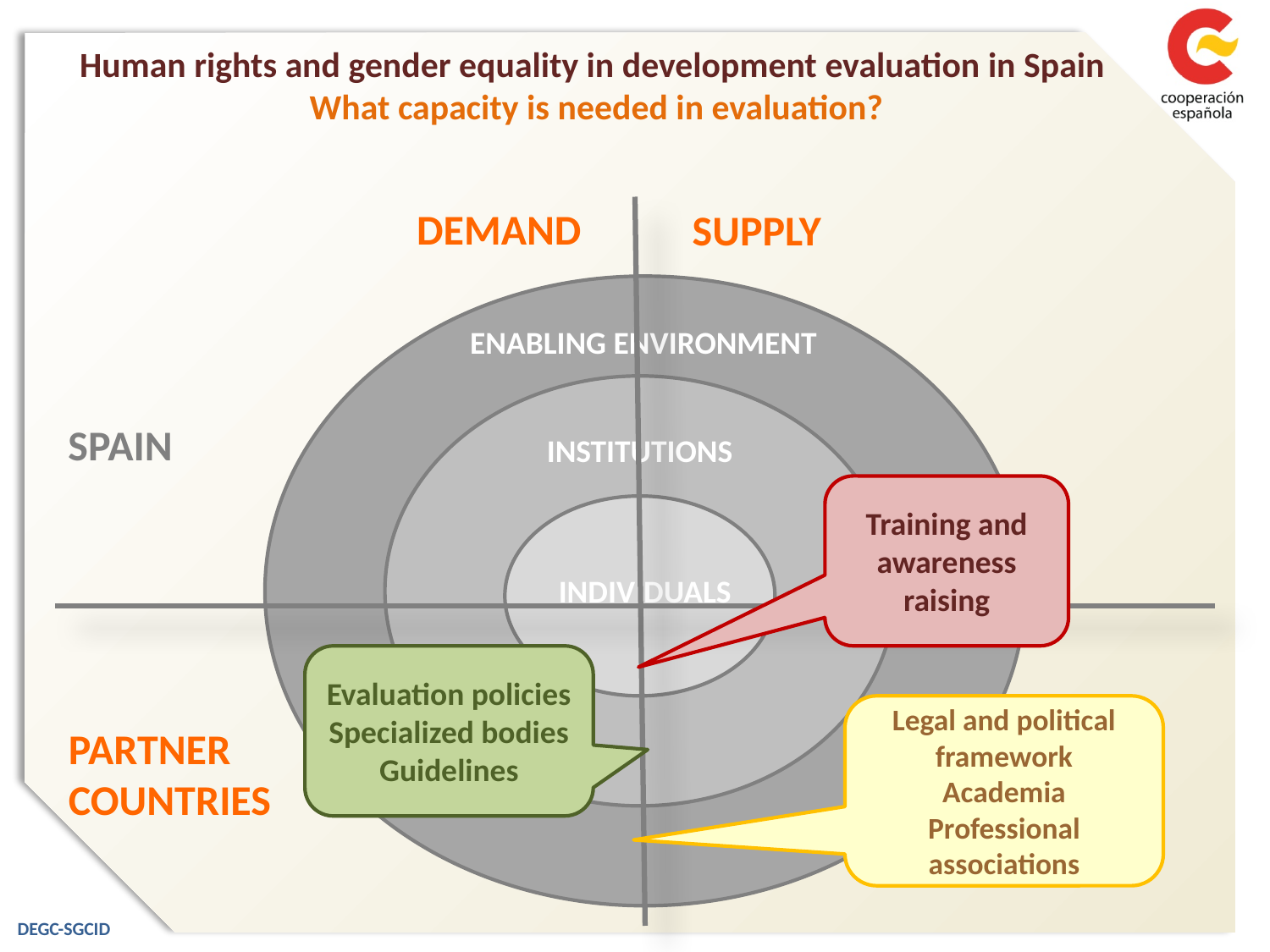

Human rights and gender equality in development evaluation in Spain
What capacity is needed in evaluation?
DEMAND
SUPPLY

ENABLING ENVIRONMENT

SPAIN
INSTITUTIONS

INDIVIDUALS
PARTNER
COUNTRIES
Training and awareness raising
Evaluation policies
Specialized bodies
Guidelines
Legal and political framework
Academia
Professional associations